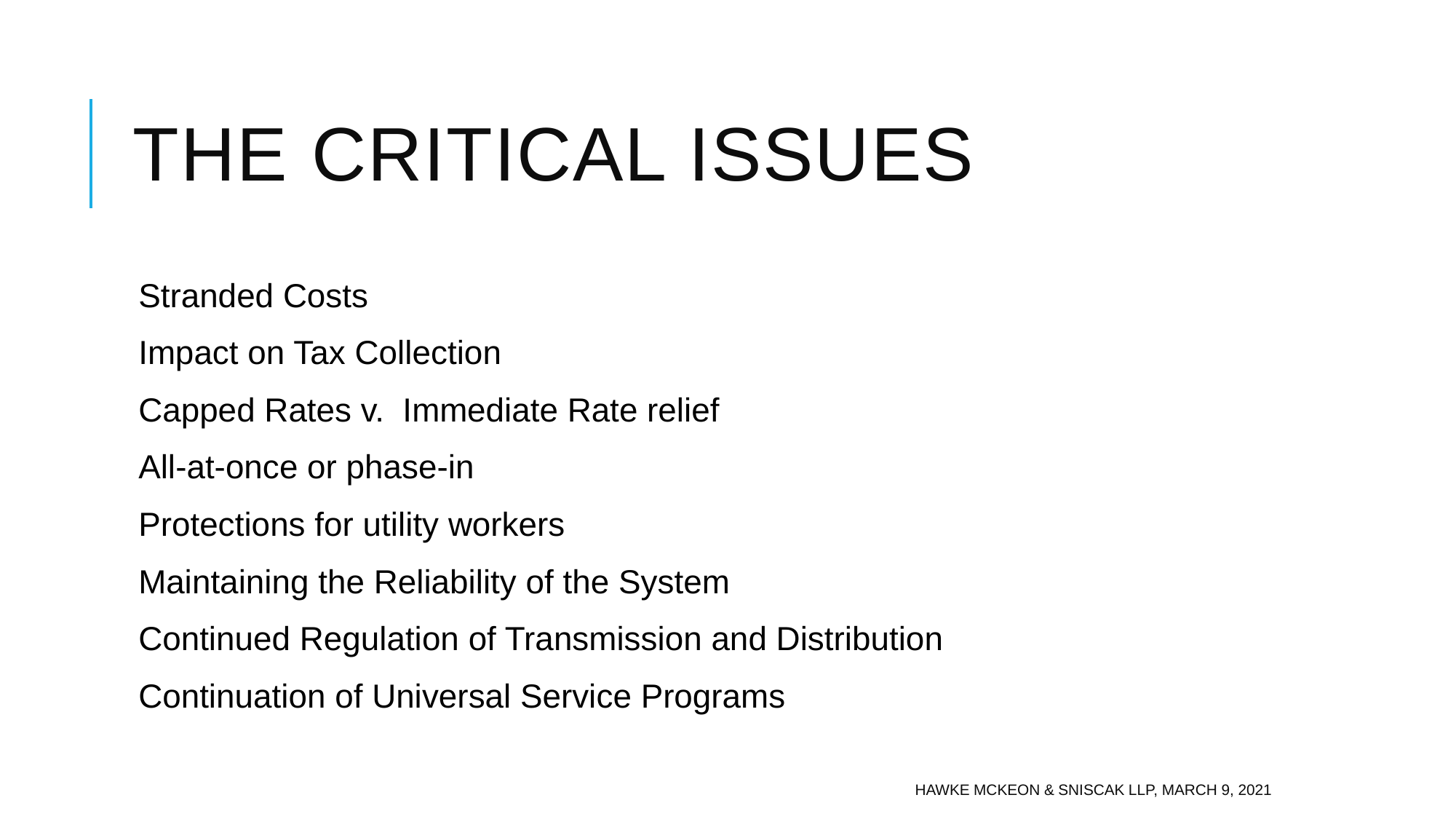

# The Critical Issues
Stranded Costs
Impact on Tax Collection
Capped Rates v.  Immediate Rate relief
All-at-once or phase-in
Protections for utility workers
Maintaining the Reliability of the System
Continued Regulation of Transmission and Distribution
Continuation of Universal Service Programs

Hawke McKeon & Sniscak LLP, March 9, 2021